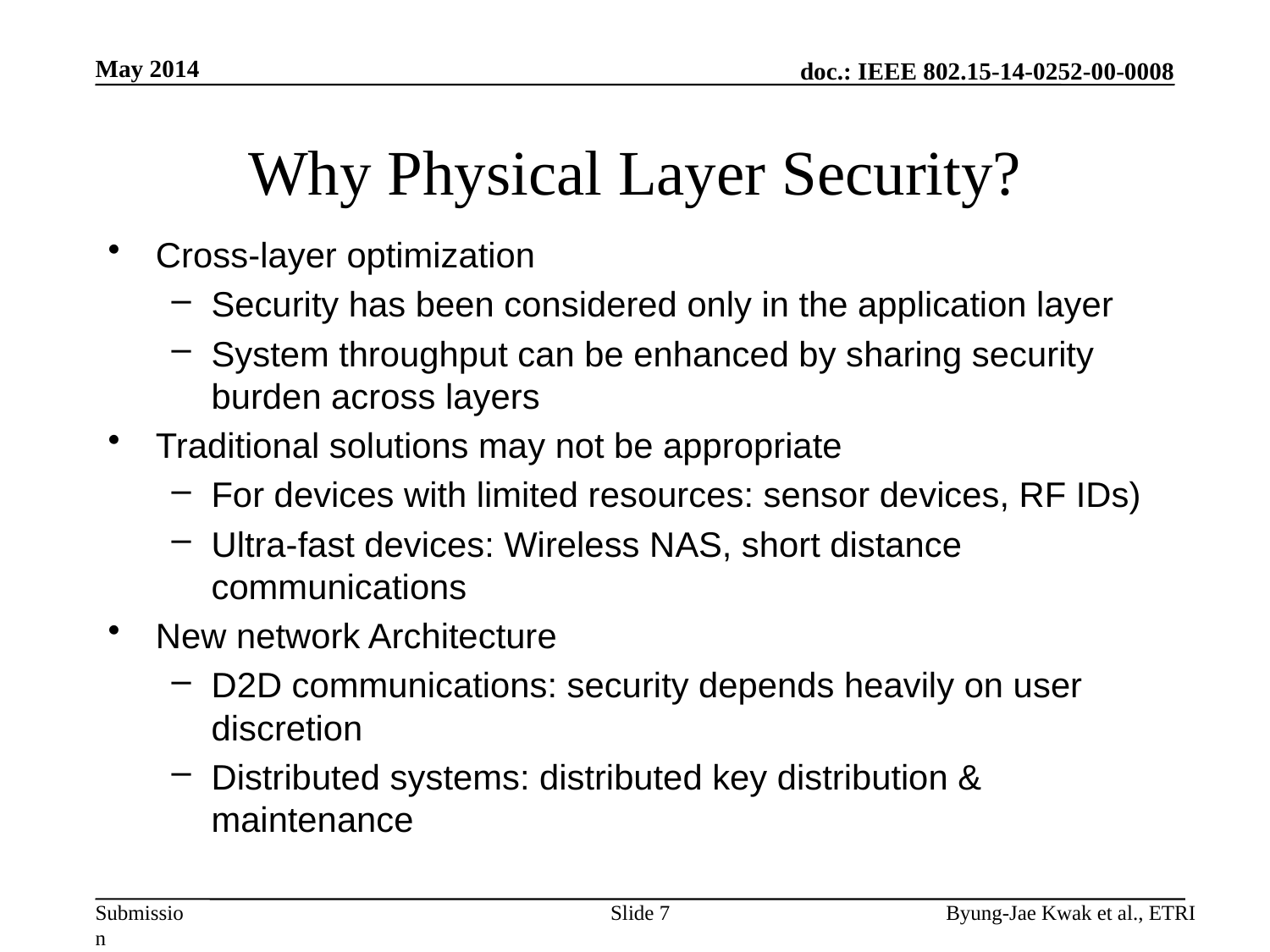

May 2014
# Why Physical Layer Security?
Cross-layer optimization
Security has been considered only in the application layer
System throughput can be enhanced by sharing security burden across layers
Traditional solutions may not be appropriate
For devices with limited resources: sensor devices, RF IDs)
Ultra-fast devices: Wireless NAS, short distance communications
New network Architecture
D2D communications: security depends heavily on user discretion
Distributed systems: distributed key distribution & maintenance
Slide 7
Byung-Jae Kwak et al., ETRI